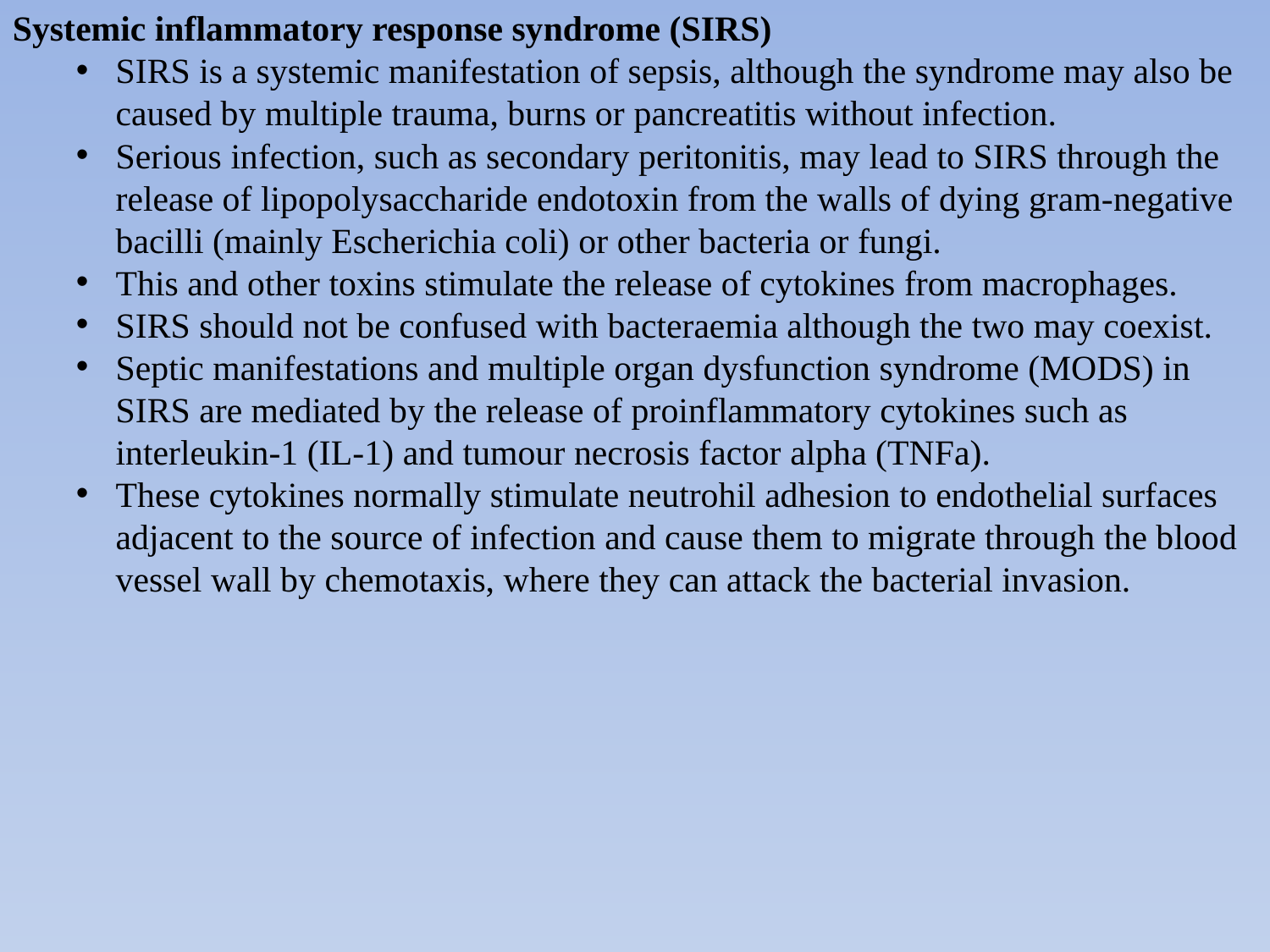

Systemic inflammatory response syndrome (SIRS)
SIRS is a systemic manifestation of sepsis, although the syndrome may also be caused by multiple trauma, burns or pancreatitis without infection.
Serious infection, such as secondary peritonitis, may lead to SIRS through the release of lipopolysaccharide endotoxin from the walls of dying gram-negative bacilli (mainly Escherichia coli) or other bacteria or fungi.
This and other toxins stimulate the release of cytokines from macrophages.
SIRS should not be confused with bacteraemia although the two may coexist.
Septic manifestations and multiple organ dysfunction syndrome (MODS) in SIRS are mediated by the release of proinflammatory cytokines such as interleukin-1 (IL-1) and tumour necrosis factor alpha (TNFa).
These cytokines normally stimulate neutrohil adhesion to endothelial surfaces adjacent to the source of infection and cause them to migrate through the blood vessel wall by chemotaxis, where they can attack the bacterial invasion.